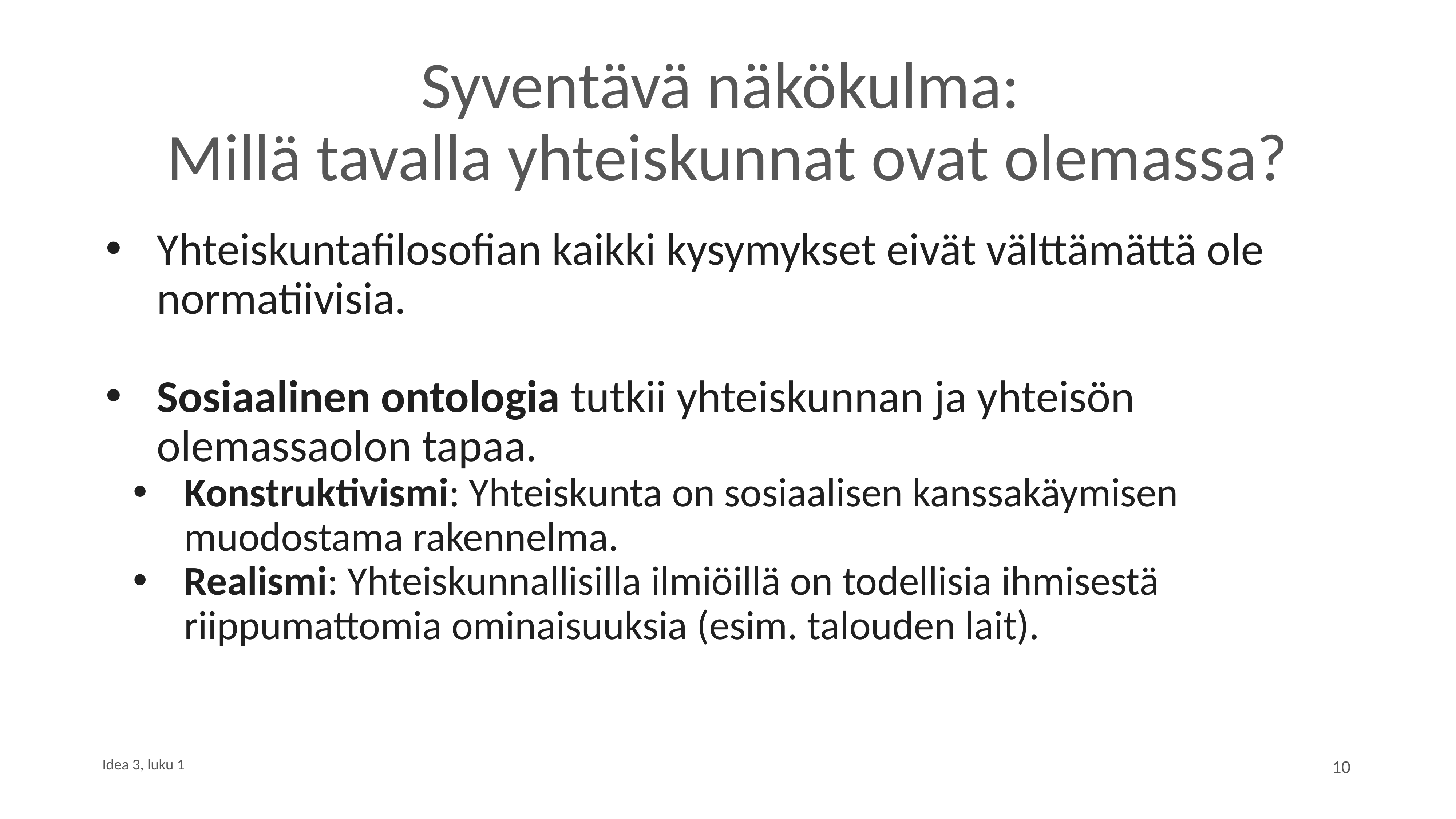

# Syventävä näkökulma: Millä tavalla yhteiskunnat ovat olemassa?
Yhteiskuntafilosofian kaikki kysymykset eivät välttämättä ole normatiivisia.

Sosiaalinen ontologia tutkii yhteiskunnan ja yhteisön olemassaolon tapaa.
Konstruktivismi: Yhteiskunta on sosiaalisen kanssakäymisen muodostama rakennelma.
Realismi: Yhteiskunnallisilla ilmiöillä on todellisia ihmisestä riippumattomia ominaisuuksia (esim. talouden lait).

Idea 3, luku 1
10